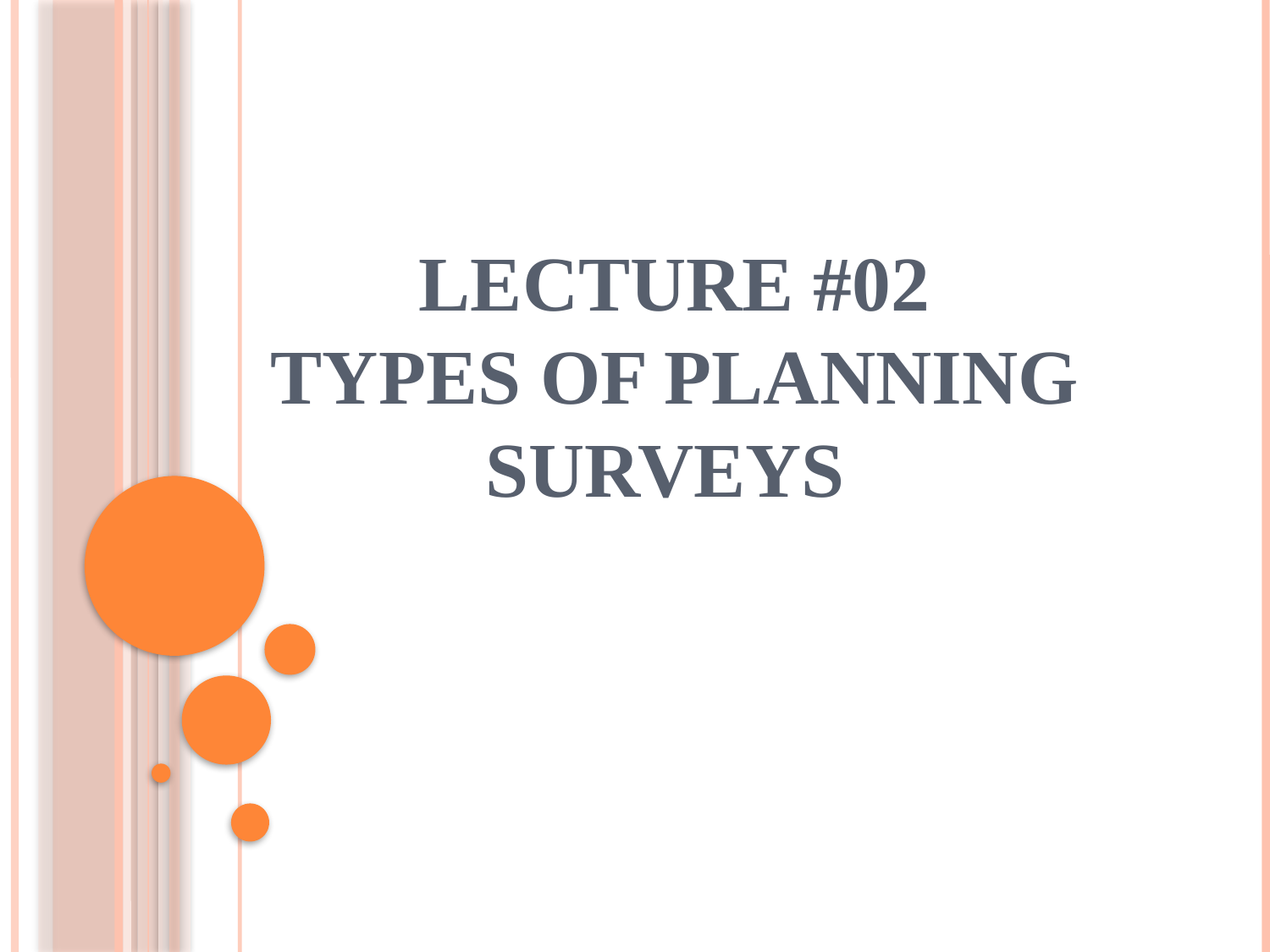

# LECTURE #02 TYPES OF PLANNING SURVEYS